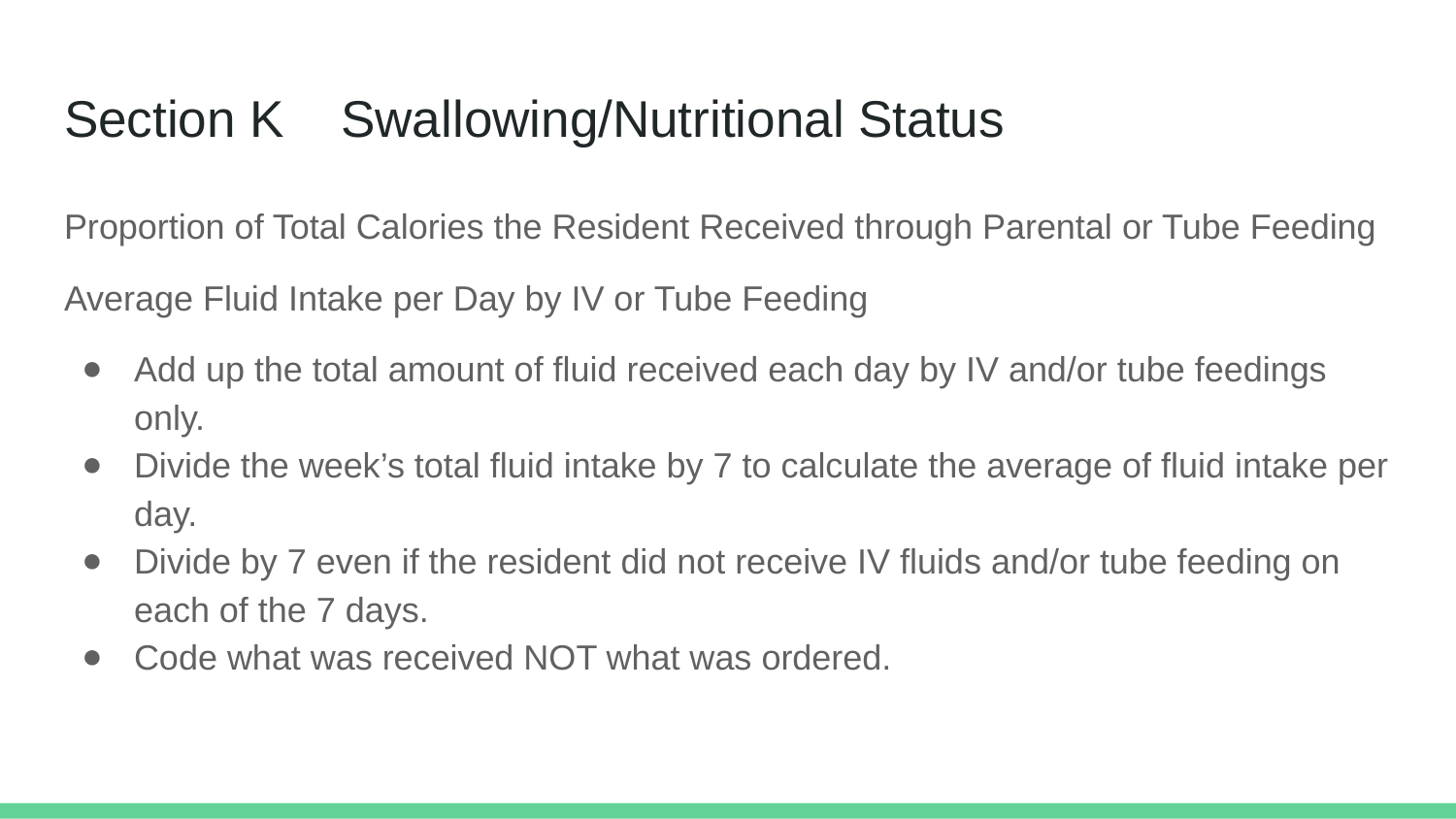

# Section K    Swallowing/Nutritional Status

Proportion of Total Calories the Resident Received through Parental or Tube Feeding
Average Fluid Intake per Day by IV or Tube Feeding
Add up the total amount of fluid received each day by IV and/or tube feedings only.
Divide the week’s total fluid intake by 7 to calculate the average of fluid intake per day.
Divide by 7 even if the resident did not receive IV fluids and/or tube feeding on each of the 7 days.
Code what was received NOT what was ordered.